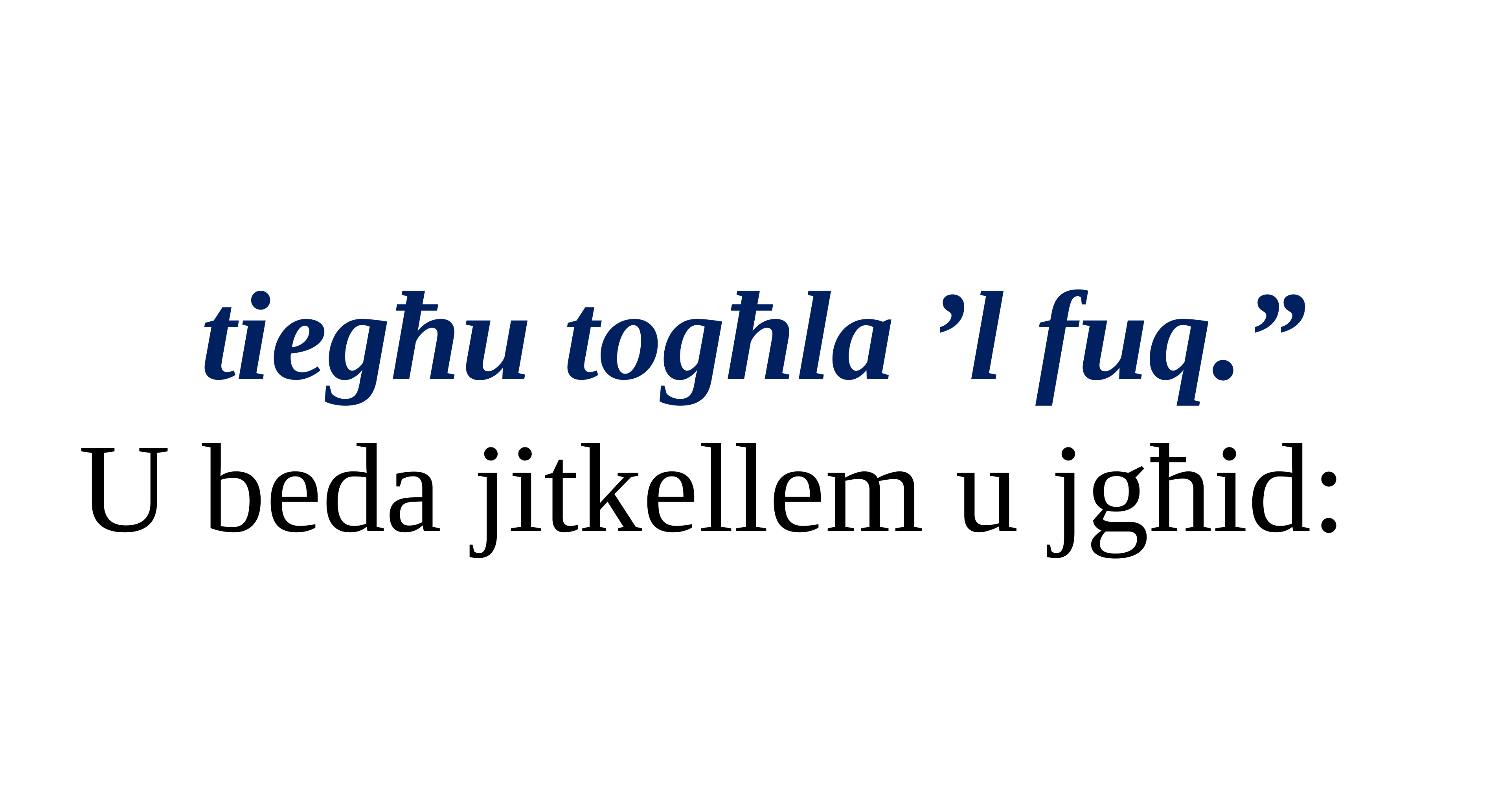

tiegħu togħla ’l fuq.”
U beda jitkellem u jgħid: